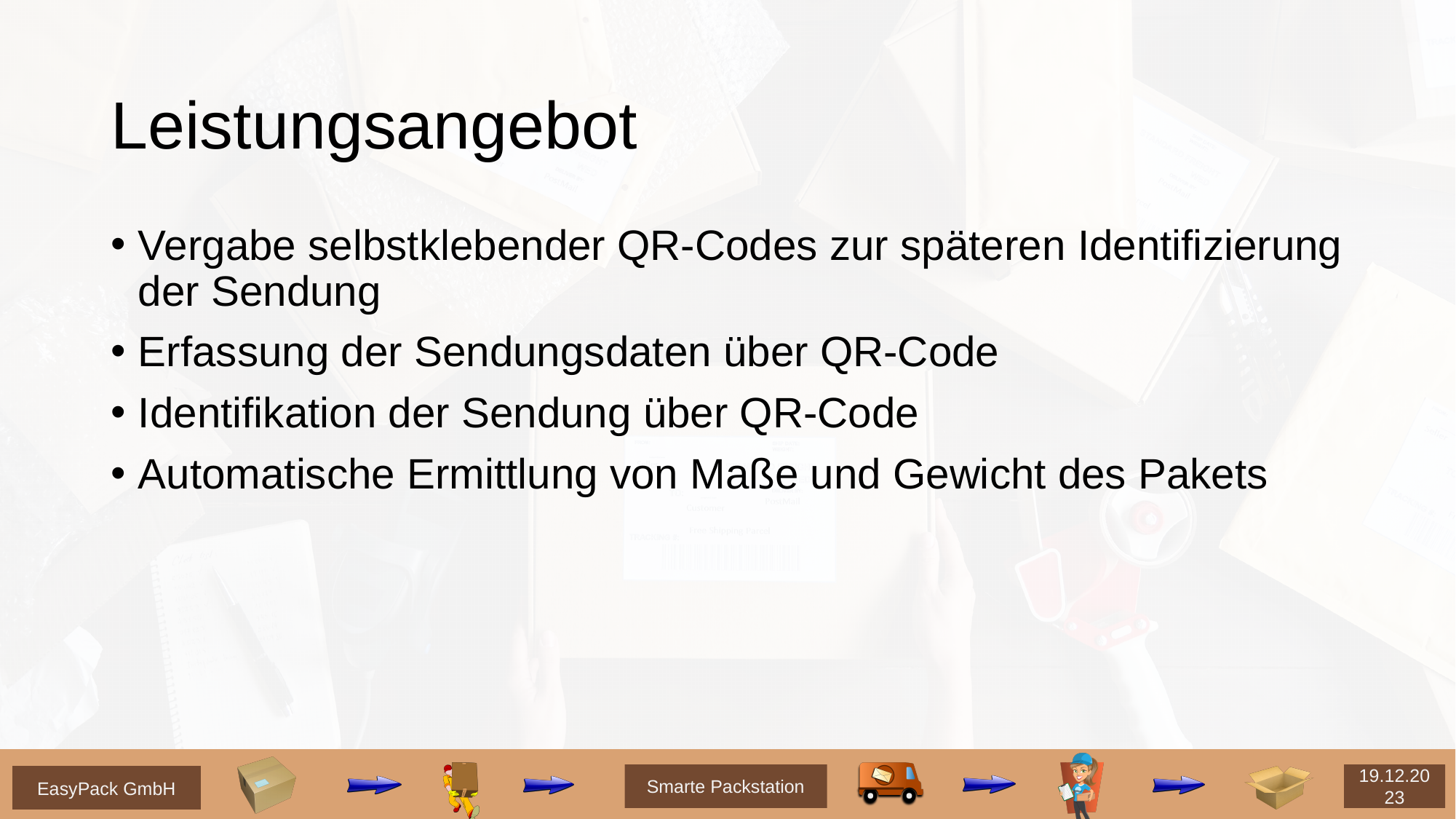

# Leistungsangebot
Vergabe selbstklebender QR-Codes zur späteren Identifizierung der Sendung
Erfassung der Sendungsdaten über QR-Code
Identifikation der Sendung über QR-Code
Automatische Ermittlung von Maße und Gewicht des Pakets